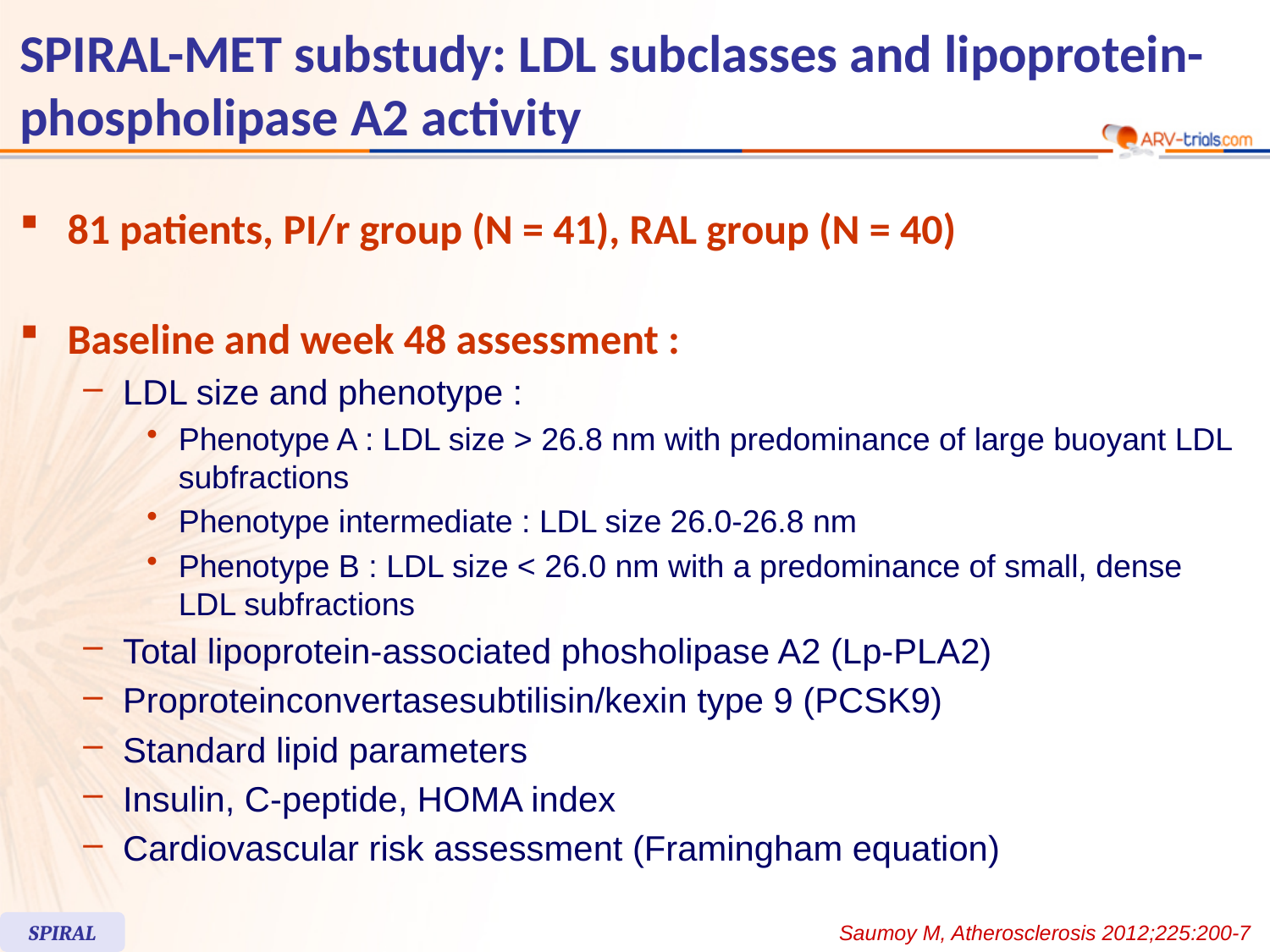

# SPIRAL-MET substudy: LDL subclasses and lipoprotein-phospholipase A2 activity
81 patients, PI/r group (N = 41), RAL group (N = 40)
Baseline and week 48 assessment :
LDL size and phenotype :
Phenotype A : LDL size > 26.8 nm with predominance of large buoyant LDL subfractions
Phenotype intermediate : LDL size 26.0-26.8 nm
Phenotype B : LDL size < 26.0 nm with a predominance of small, dense LDL subfractions
Total lipoprotein-associated phosholipase A2 (Lp-PLA2)
Proproteinconvertasesubtilisin/kexin type 9 (PCSK9)
Standard lipid parameters
Insulin, C-peptide, HOMA index
Cardiovascular risk assessment (Framingham equation)
SPIRAL
Saumoy M, Atherosclerosis 2012;225:200-7